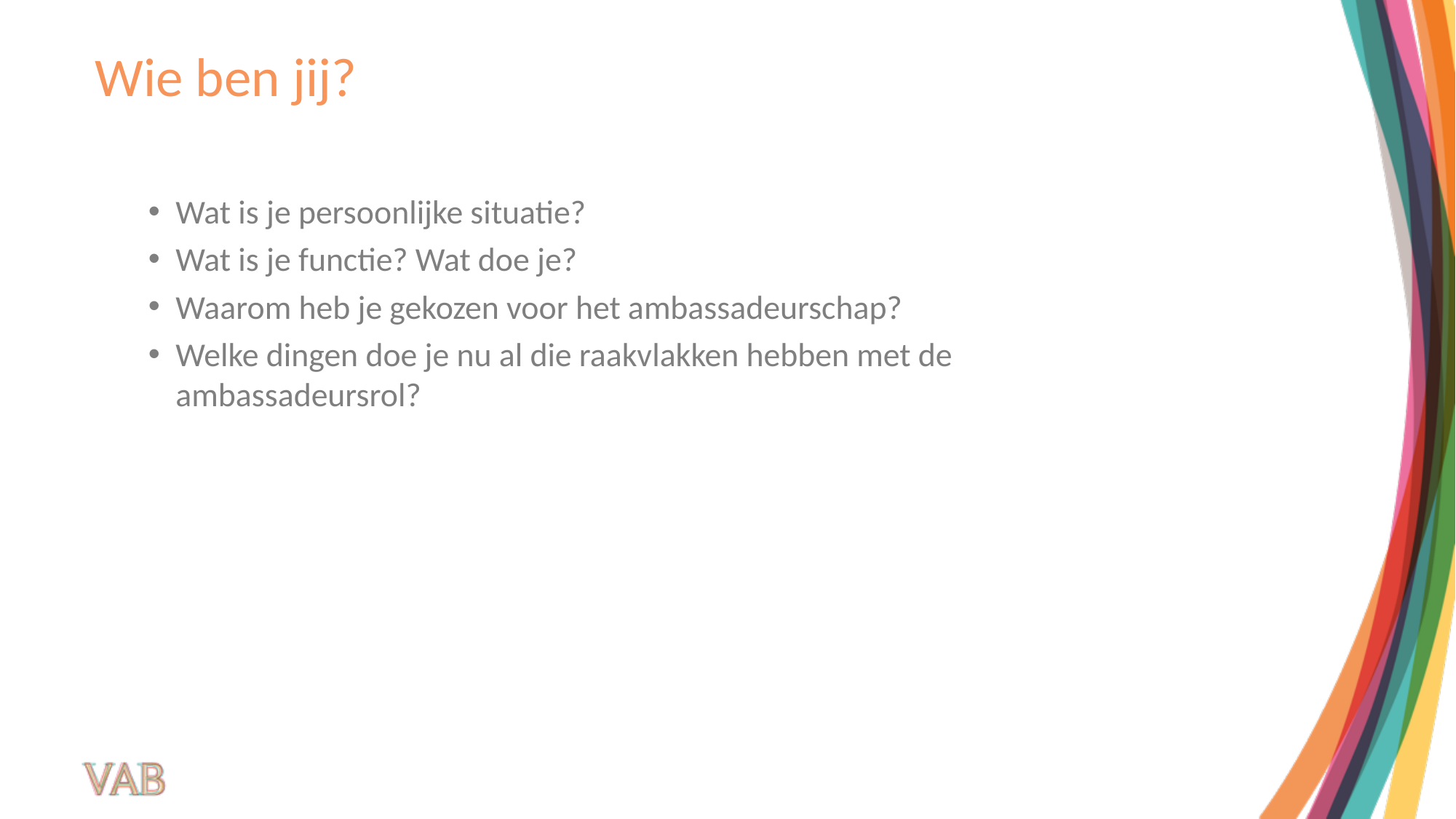

# Wie ben jij?
Wat is je persoonlijke situatie?
Wat is je functie? Wat doe je?
Waarom heb je gekozen voor het ambassadeurschap?
Welke dingen doe je nu al die raakvlakken hebben met de ambassadeursrol?